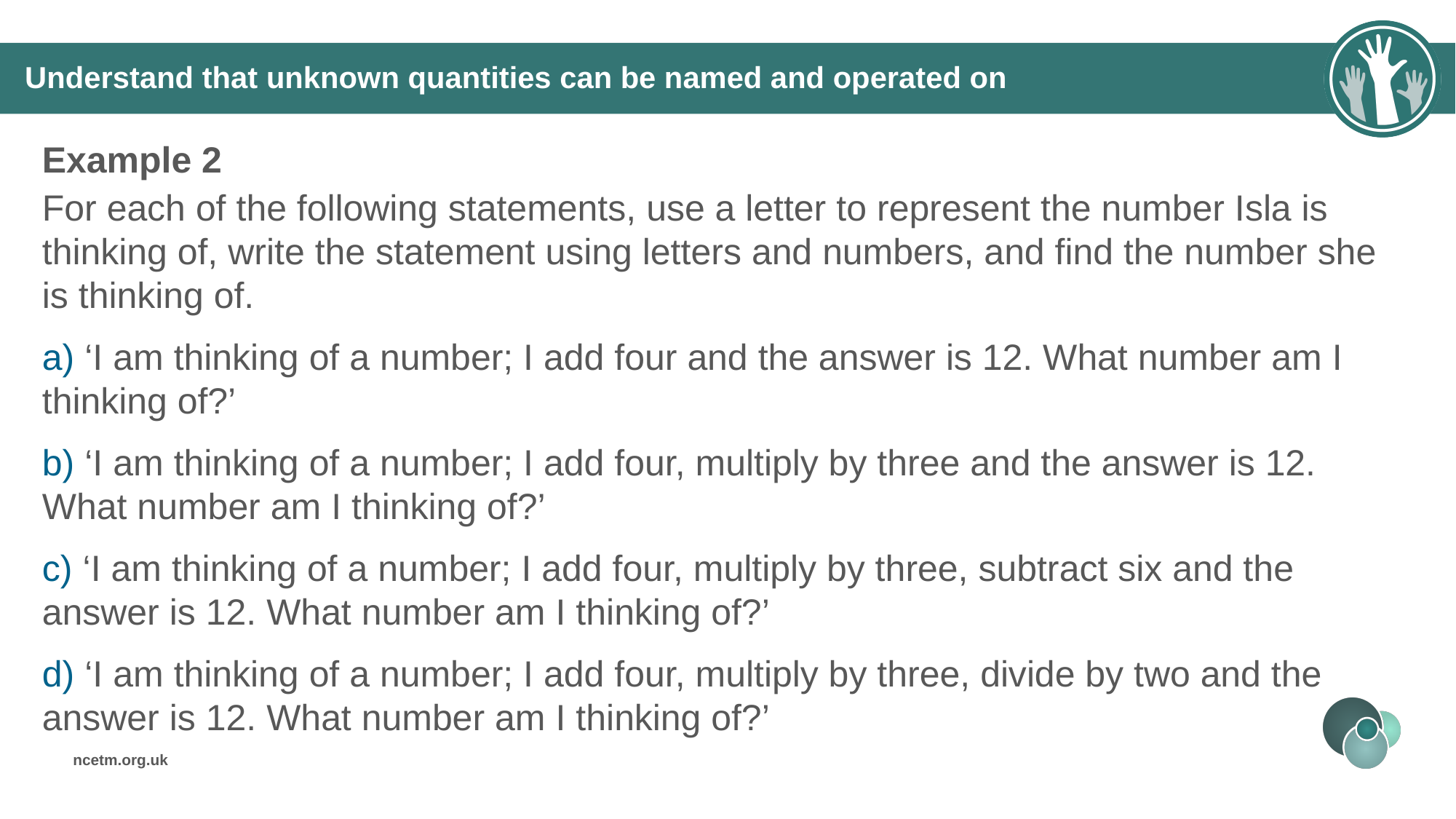

# Understand that unknown quantities can be named and operated on
Example 2
For each of the following statements, use a letter to represent the number Isla is thinking of, write the statement using letters and numbers, and find the number she is thinking of.
a) ‘I am thinking of a number; I add four and the answer is 12. What number am I thinking of?’
b) ‘I am thinking of a number; I add four, multiply by three and the answer is 12. What number am I thinking of?’
c) ‘I am thinking of a number; I add four, multiply by three, subtract six and the answer is 12. What number am I thinking of?’
d) ‘I am thinking of a number; I add four, multiply by three, divide by two and the answer is 12. What number am I thinking of?’